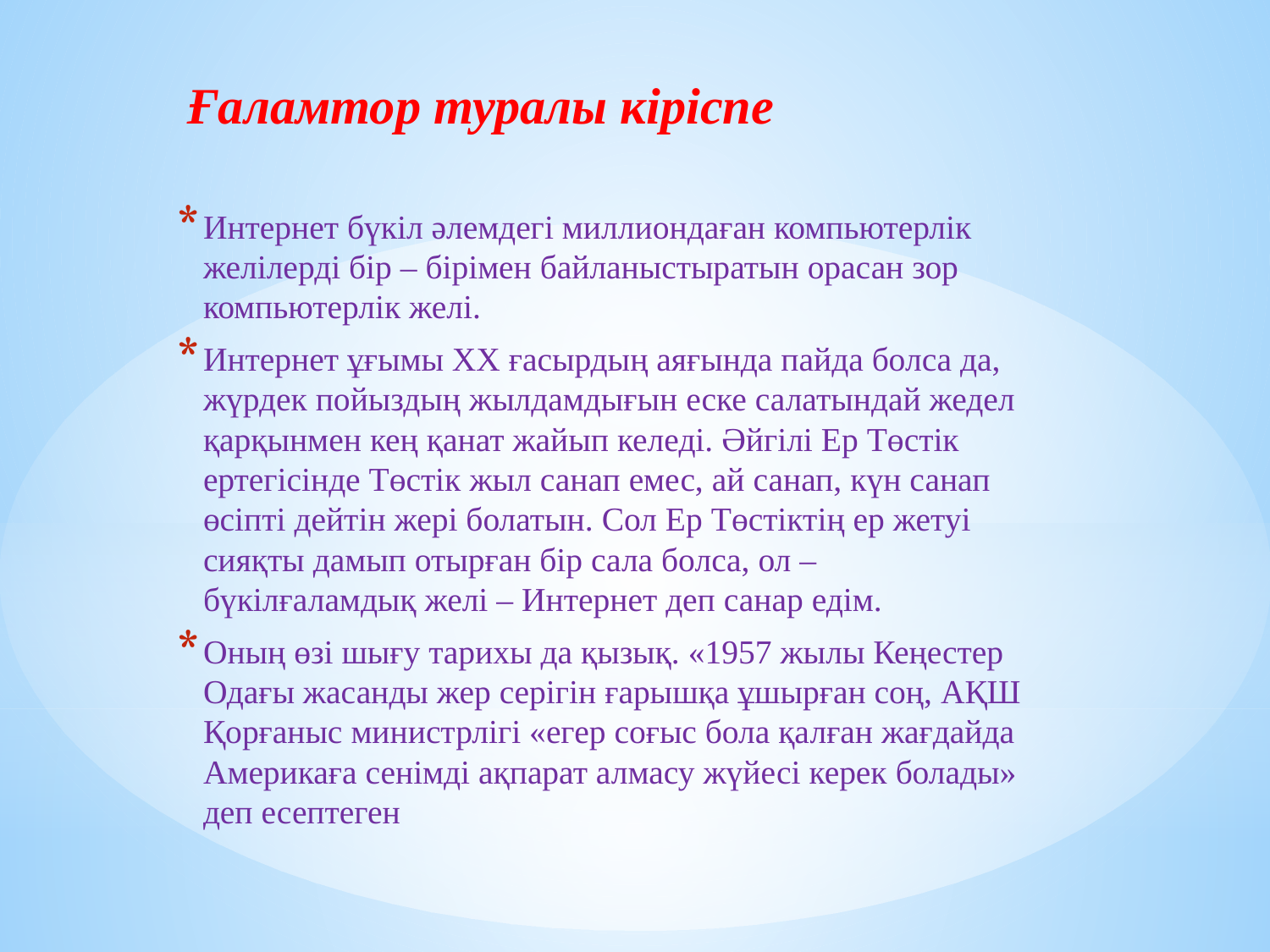

Ғаламтор туралы кіріспе

Интернет бүкіл әлемдегі миллиондаған компьютерлік желілерді бір – бірімен байланыстыратын орасан зор компьютерлік желі.
Интернет ұғымы ХХ ғасырдың аяғында пайда болса да, жүрдек пойыздың жылдамдығын еске салатындай жедел қарқынмен кең қанат жайып келеді. Әйгілі Ер Төстік ертегісінде Төстік жыл санап емес, ай санап, күн санап өсіпті дейтін жері болатын. Сол Ер Төстіктің ер жетуі сияқты дамып отырған бір сала болса, ол – бүкілғаламдық желі – Интернет деп санар едім.
Оның өзі шығу тарихы да қызық. «1957 жылы Кеңестер Одағы жасанды жер серігін ғарышқа ұшырған соң, АҚШ Қорғаныс министрлігі «егер соғыс бола қалған жағдайда Америкаға сенімді ақпарат алмасу жүйесі керек болады» деп есептеген